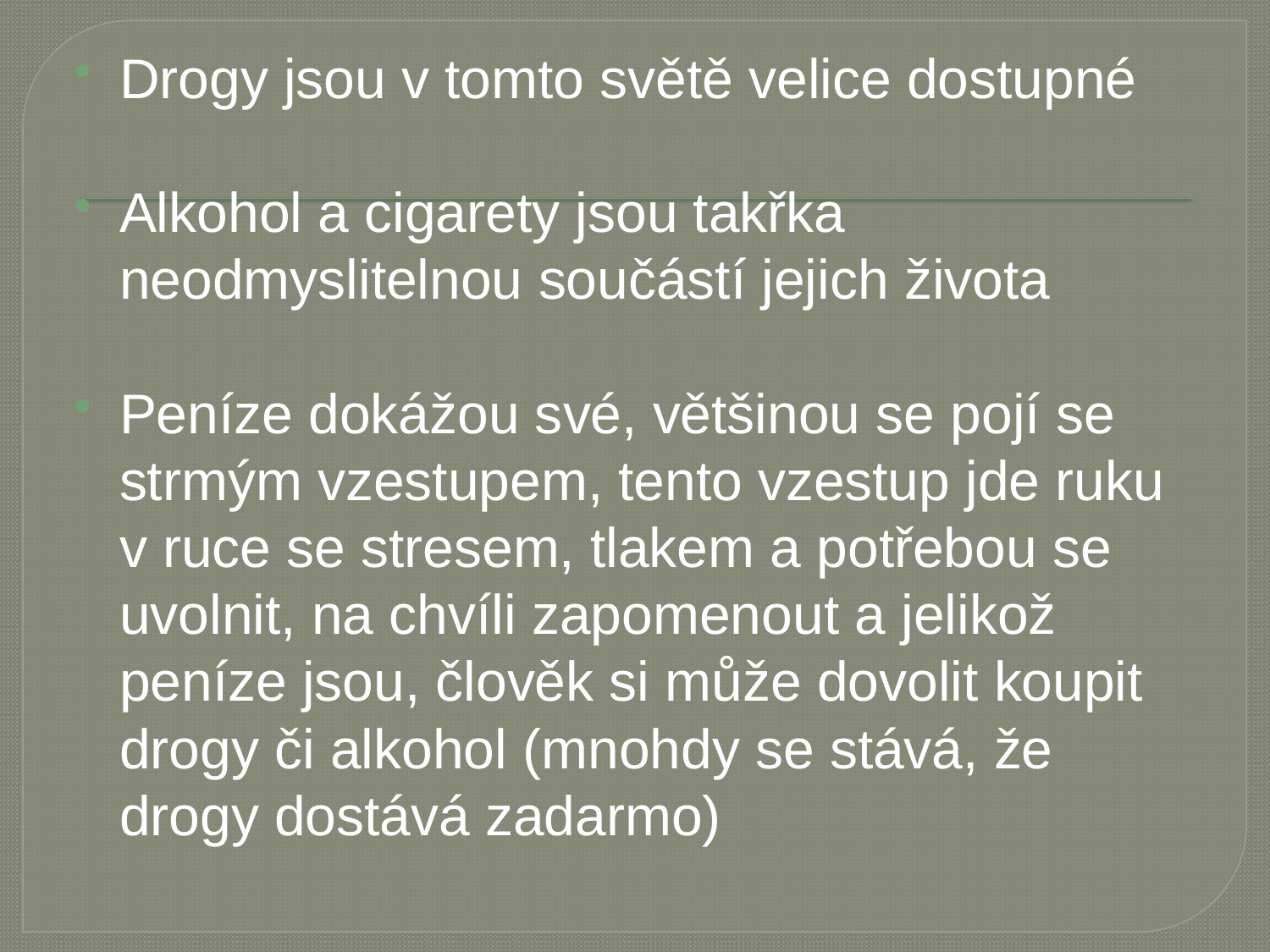

Drogy jsou v tomto světě velice dostupné

Alkohol a cigarety jsou takřka neodmyslitelnou součástí jejich života

Peníze dokážou své, většinou se pojí se strmým vzestupem, tento vzestup jde ruku v ruce se stresem, tlakem a potřebou se uvolnit, na chvíli zapomenout a jelikož peníze jsou, člověk si může dovolit koupit drogy či alkohol (mnohdy se stává, že drogy dostává zadarmo)